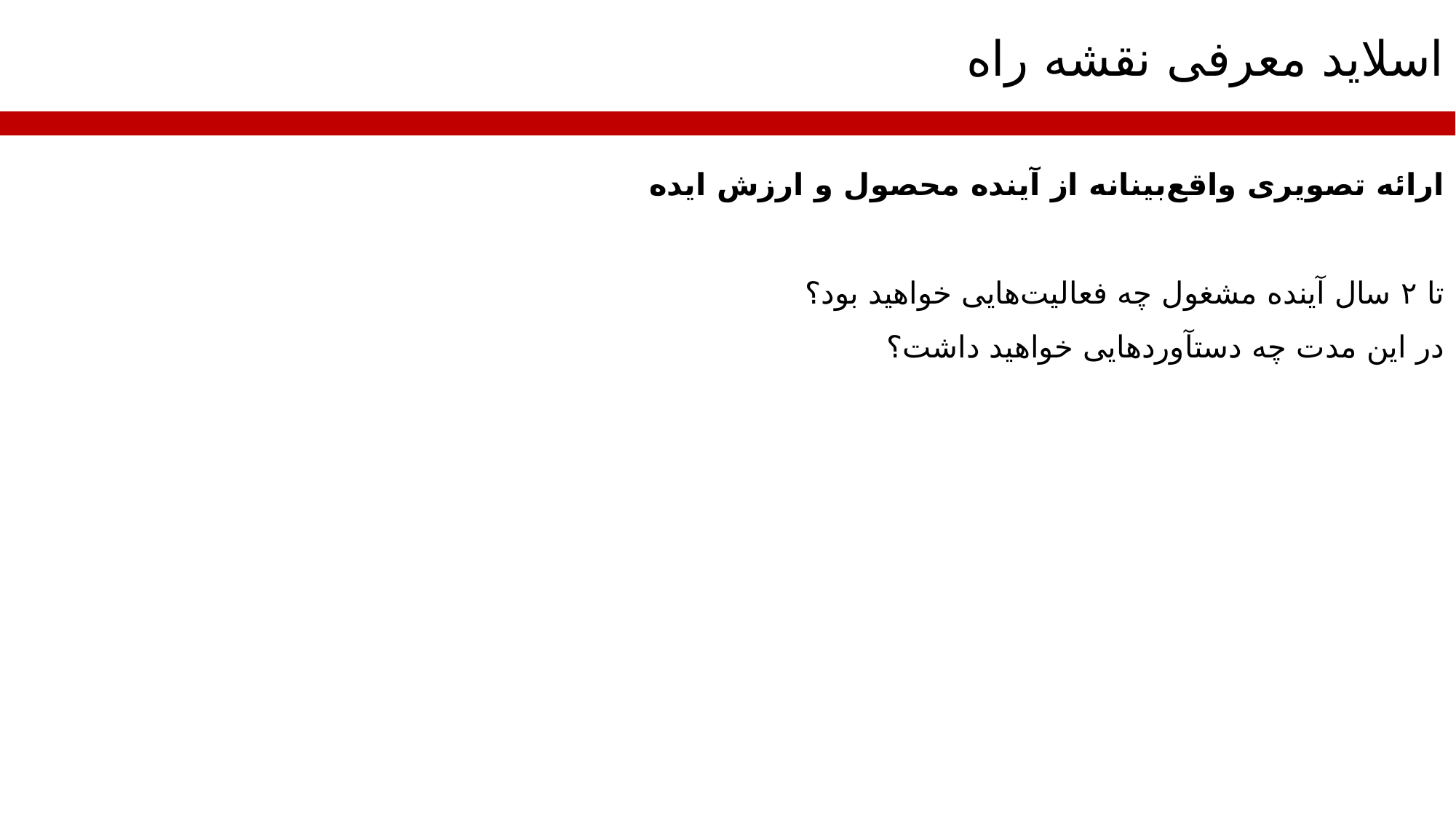

اسلاید معرفی نقشه راه

ارائه تصویری واقع‌بینانه از آینده محصول و ارزش ایده

تا ۲ سال آینده مشغول چه فعالیت‌هایی خواهید بود؟
در این مدت چه دستآوردهایی خواهید داشت؟